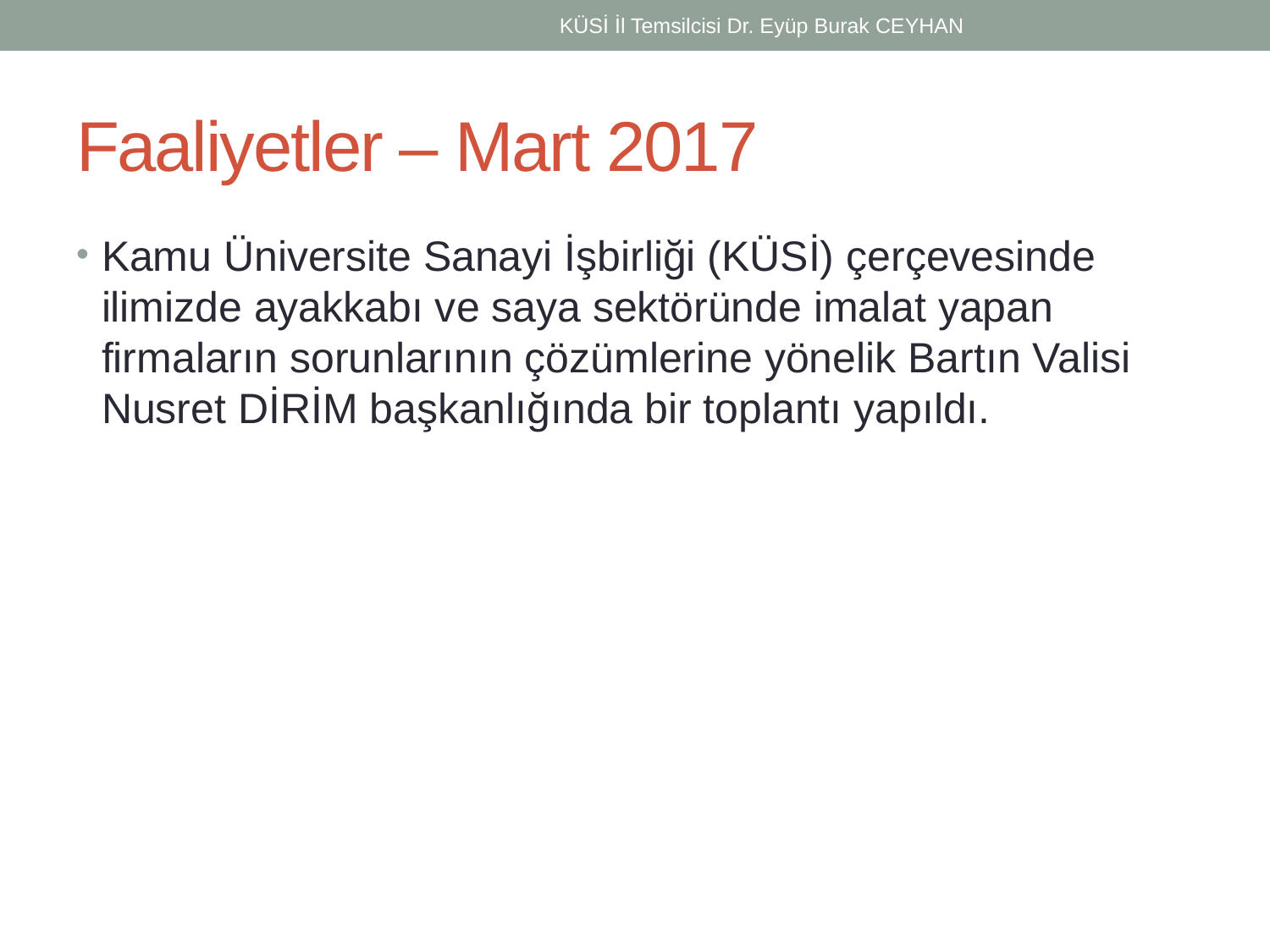

KÜSİ İl Temsilcisi Dr. Eyüp Burak CEYHAN
# Faaliyetler – Mart 2017
Kamu Üniversite Sanayi İşbirliği (KÜSİ) çerçevesinde ilimizde ayakkabı ve saya sektöründe imalat yapan firmaların sorunlarının çözümlerine yönelik Bartın Valisi Nusret DİRİM başkanlığında bir toplantı yapıldı.